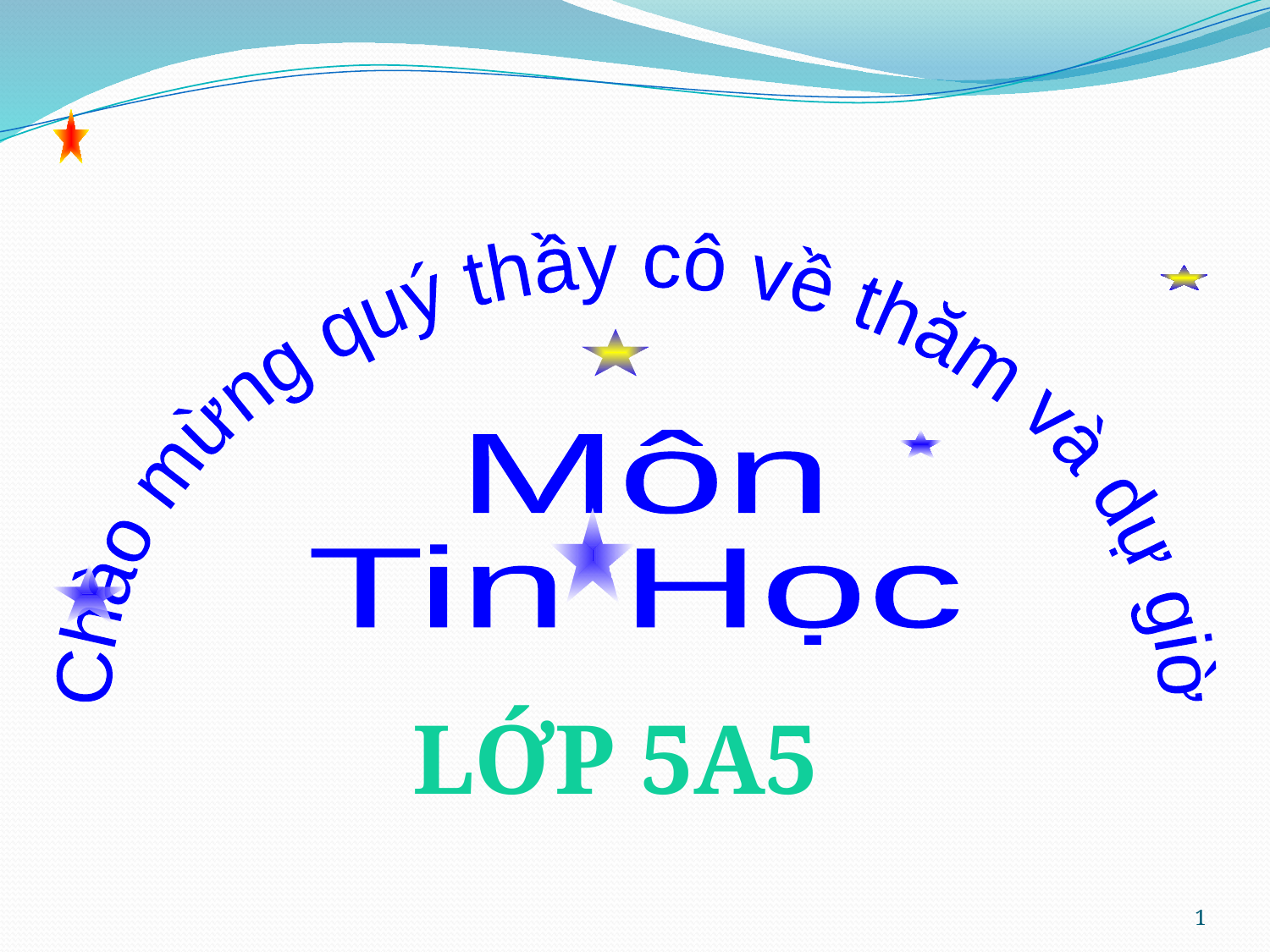

Chào mừng quý thầy cô về thăm và dự giờ

Môn
Tin Học

LỚP 5A5
1